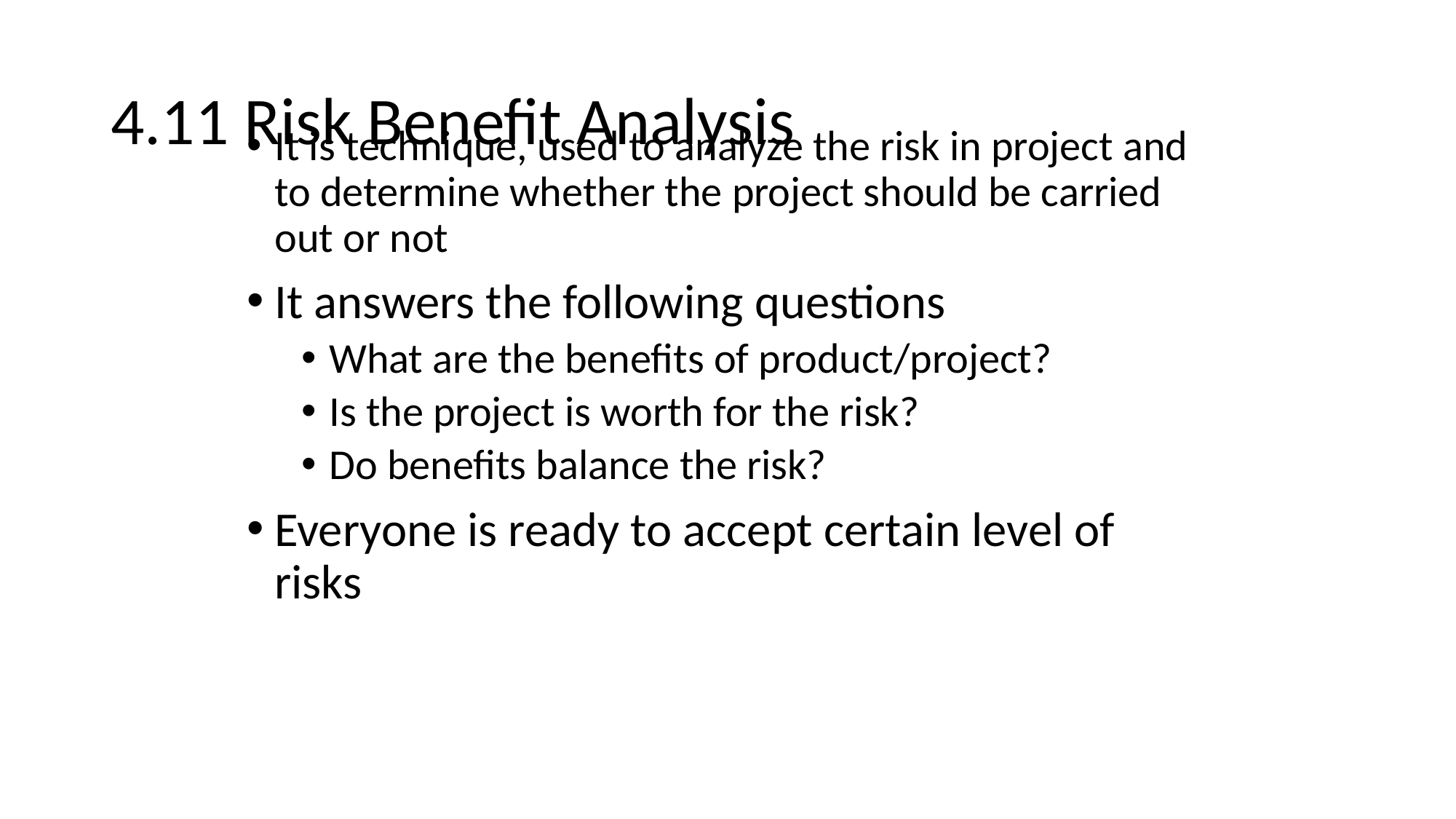

# 4.11 Risk Benefit Analysis
It is technique, used to analyze the risk in project and to determine whether the project should be carried out or not
It answers the following questions
What are the benefits of product/project?
Is the project is worth for the risk?
Do benefits balance the risk?
Everyone is ready to accept certain level of risks